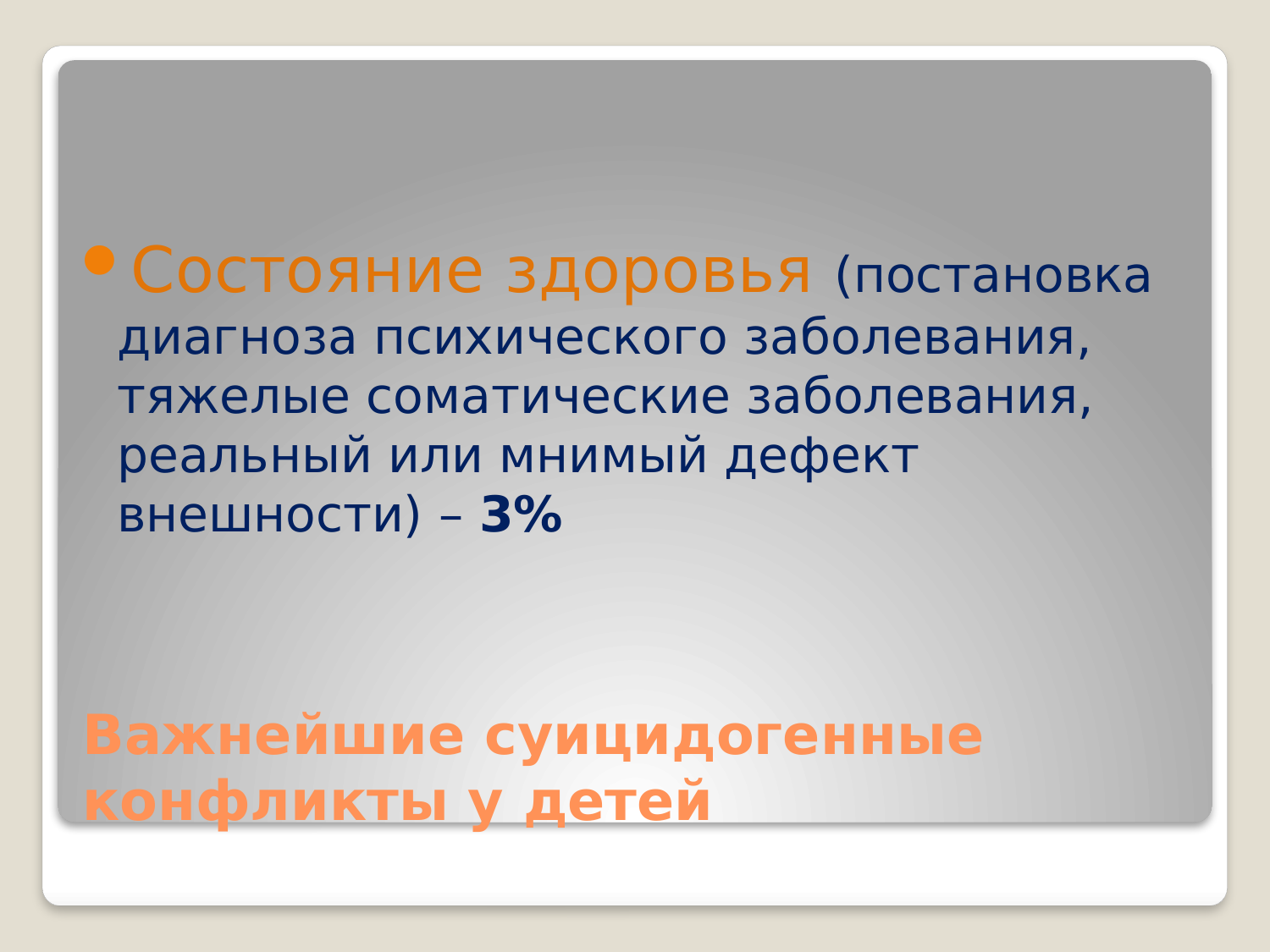

Состояние здоровья (постановка диагноза психического заболевания, тяжелые соматические заболевания, реальный или мнимый дефект внешности) – 3%

# Важнейшие суицидогенные конфликты у детей